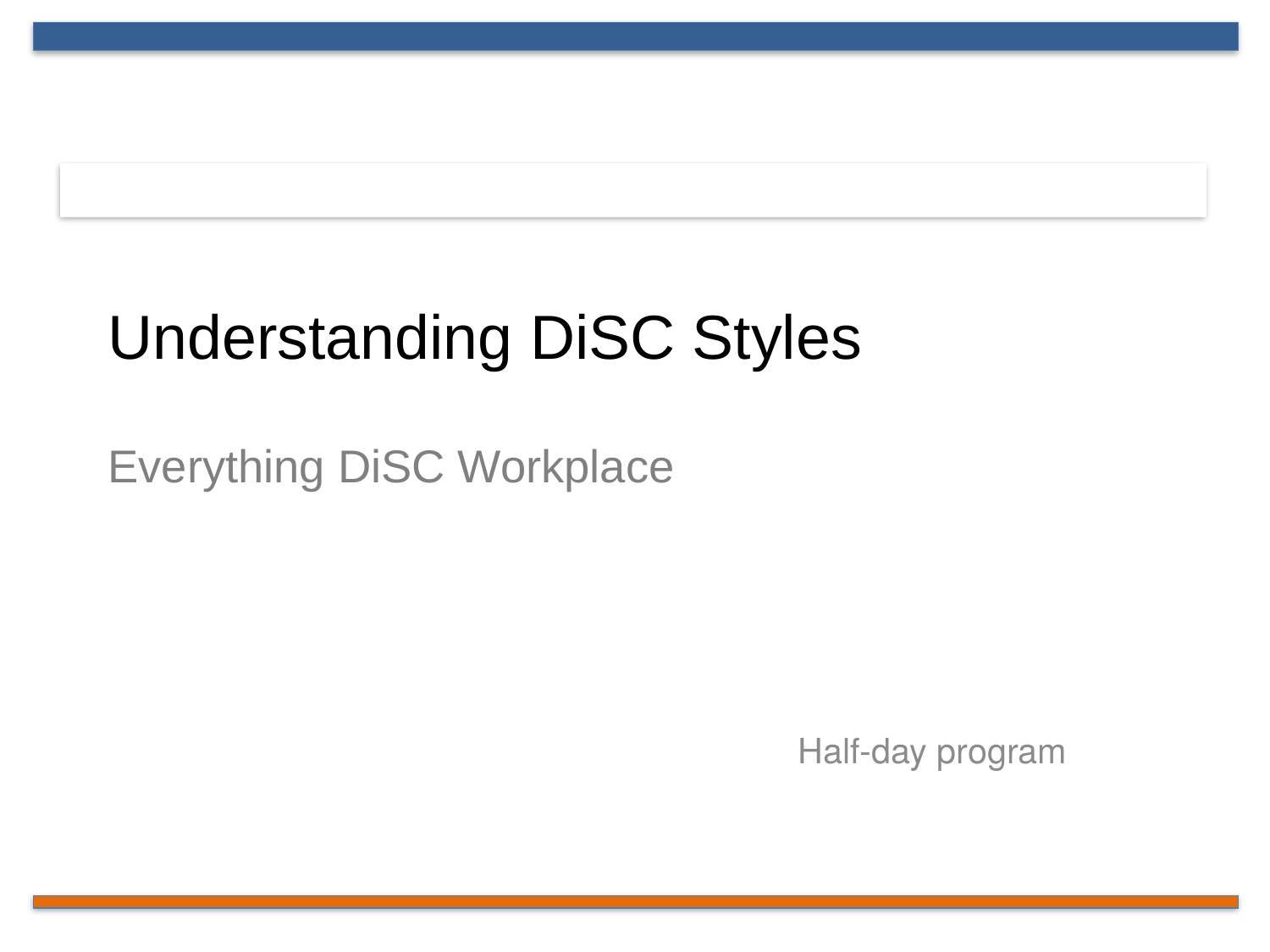

# Understanding DiSC Styles Everything DiSC Workplace

Half-day program